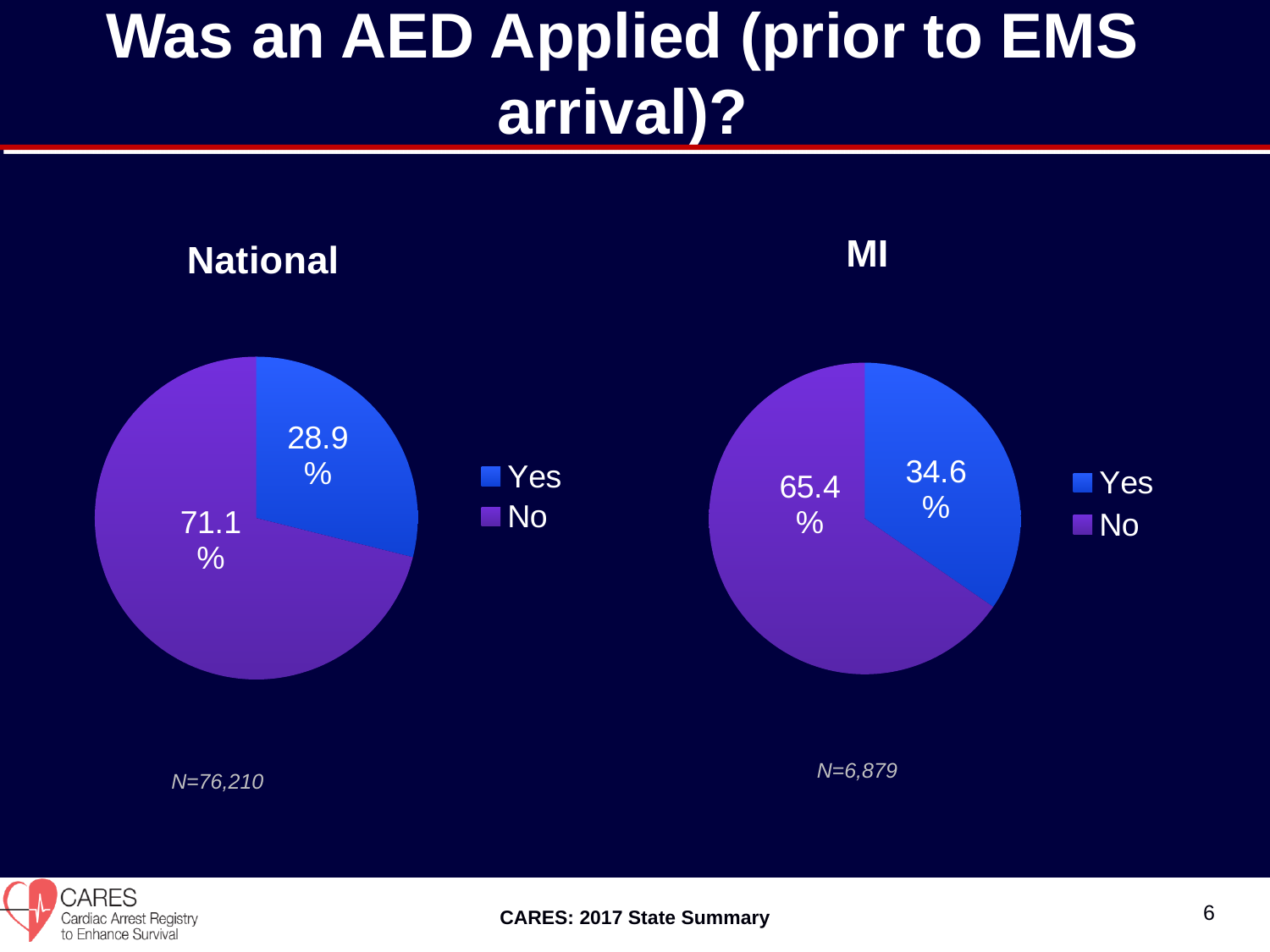

# Was an AED Applied (prior to EMS arrival)?

### Chart: MI

| Category | AED Application |
|---|---|
| Yes | 34.6 |
| No | 65.4 |

### Chart: National

| Category | AED Application |
|---|---|
| Yes | 28.9 |
| No | 71.1 |
N=6,879
N=76,210